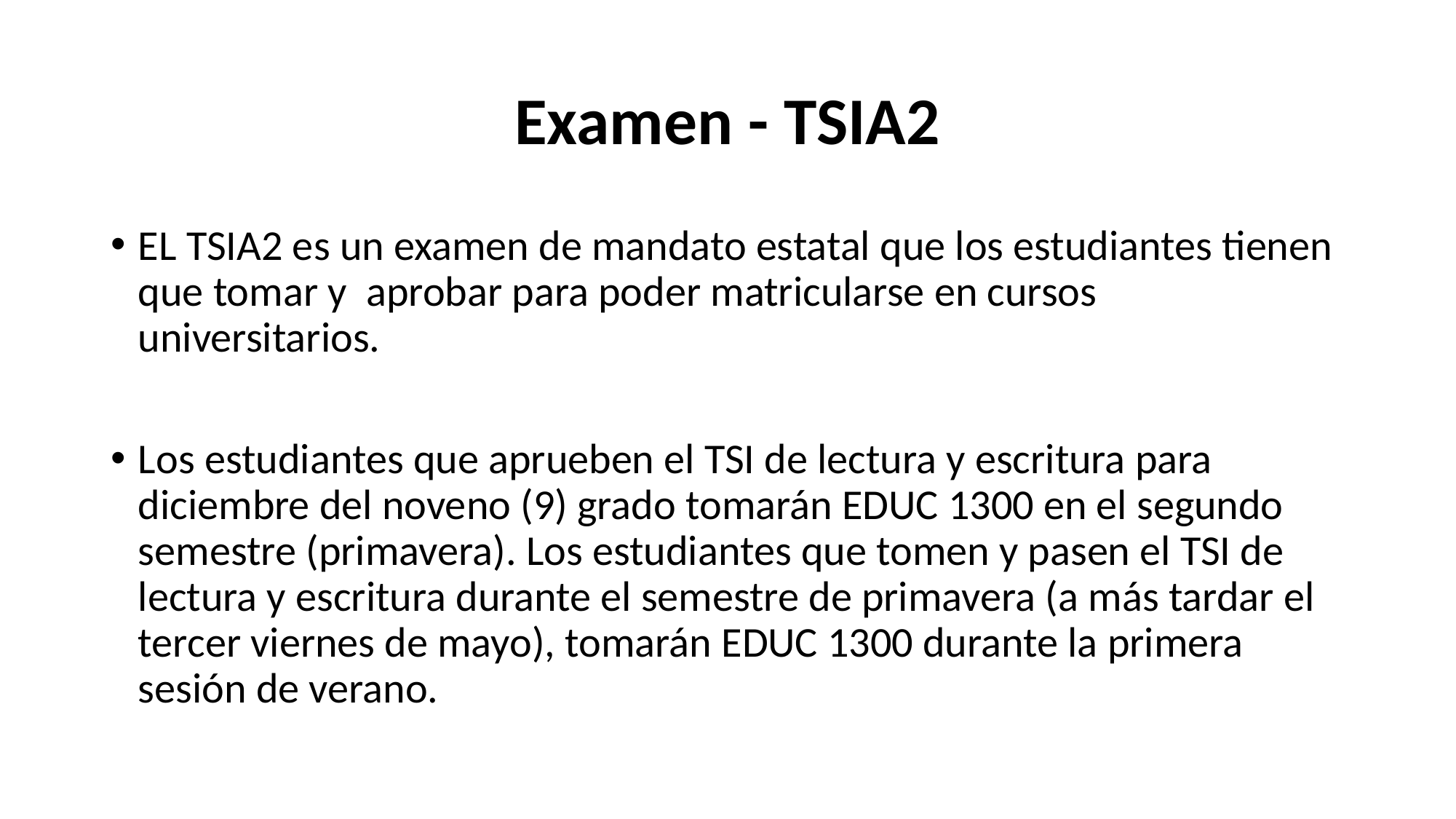

# Examen - TSIA2
EL TSIA2 es un examen de mandato estatal que los estudiantes tienen que tomar y  aprobar para poder matricularse en cursos universitarios.

Los estudiantes que aprueben el TSI de lectura y escritura para diciembre del noveno (9) grado tomarán EDUC 1300 en el segundo semestre (primavera). Los estudiantes que tomen y pasen el TSI de lectura y escritura durante el semestre de primavera (a más tardar el tercer viernes de mayo), tomarán EDUC 1300 durante la primera sesión de verano.